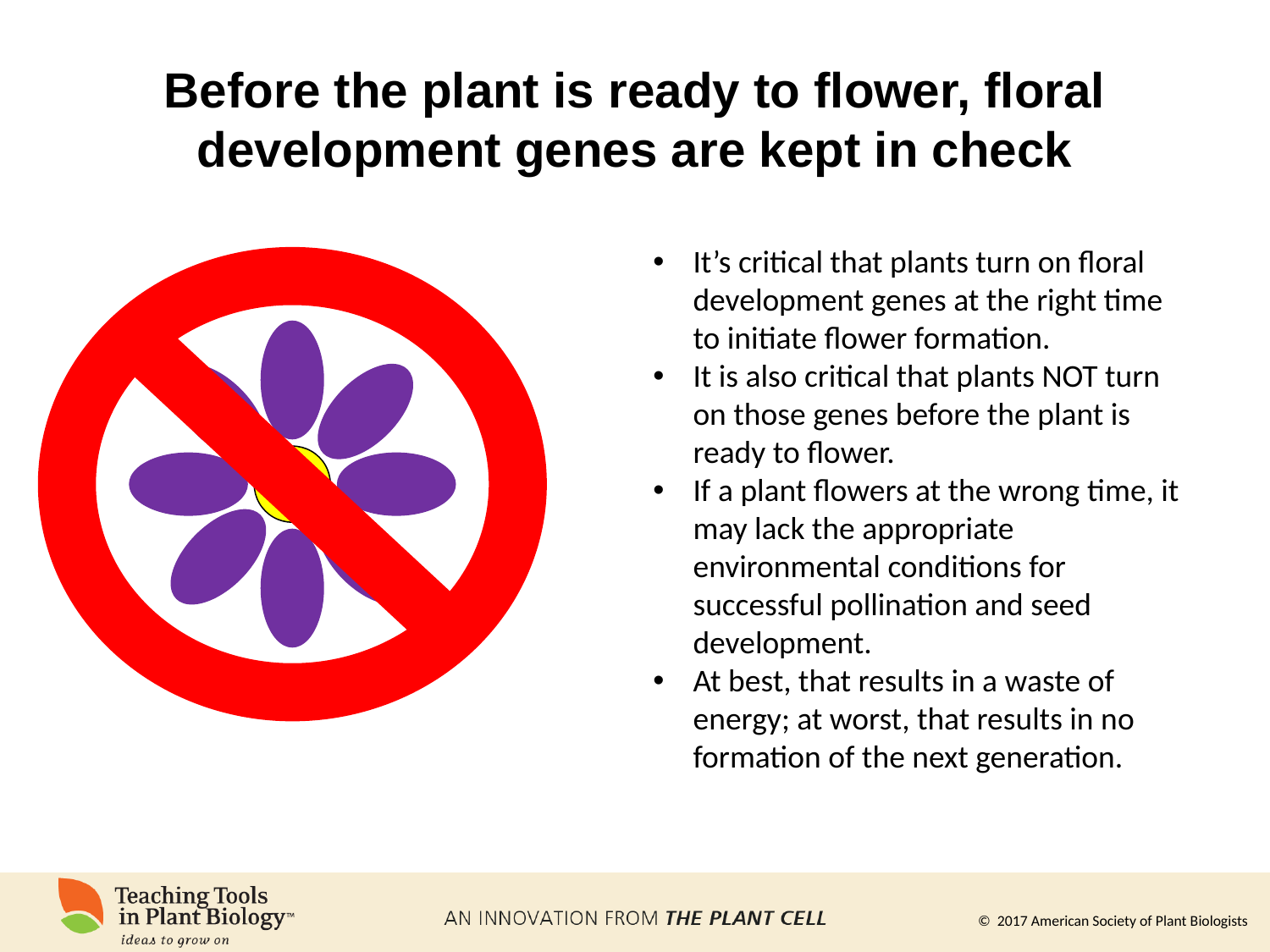

# Before the plant is ready to flower, floral development genes are kept in check
It’s critical that plants turn on floral development genes at the right time to initiate flower formation.
It is also critical that plants NOT turn on those genes before the plant is ready to flower.
If a plant flowers at the wrong time, it may lack the appropriate environmental conditions for successful pollination and seed development.
At best, that results in a waste of energy; at worst, that results in no formation of the next generation.